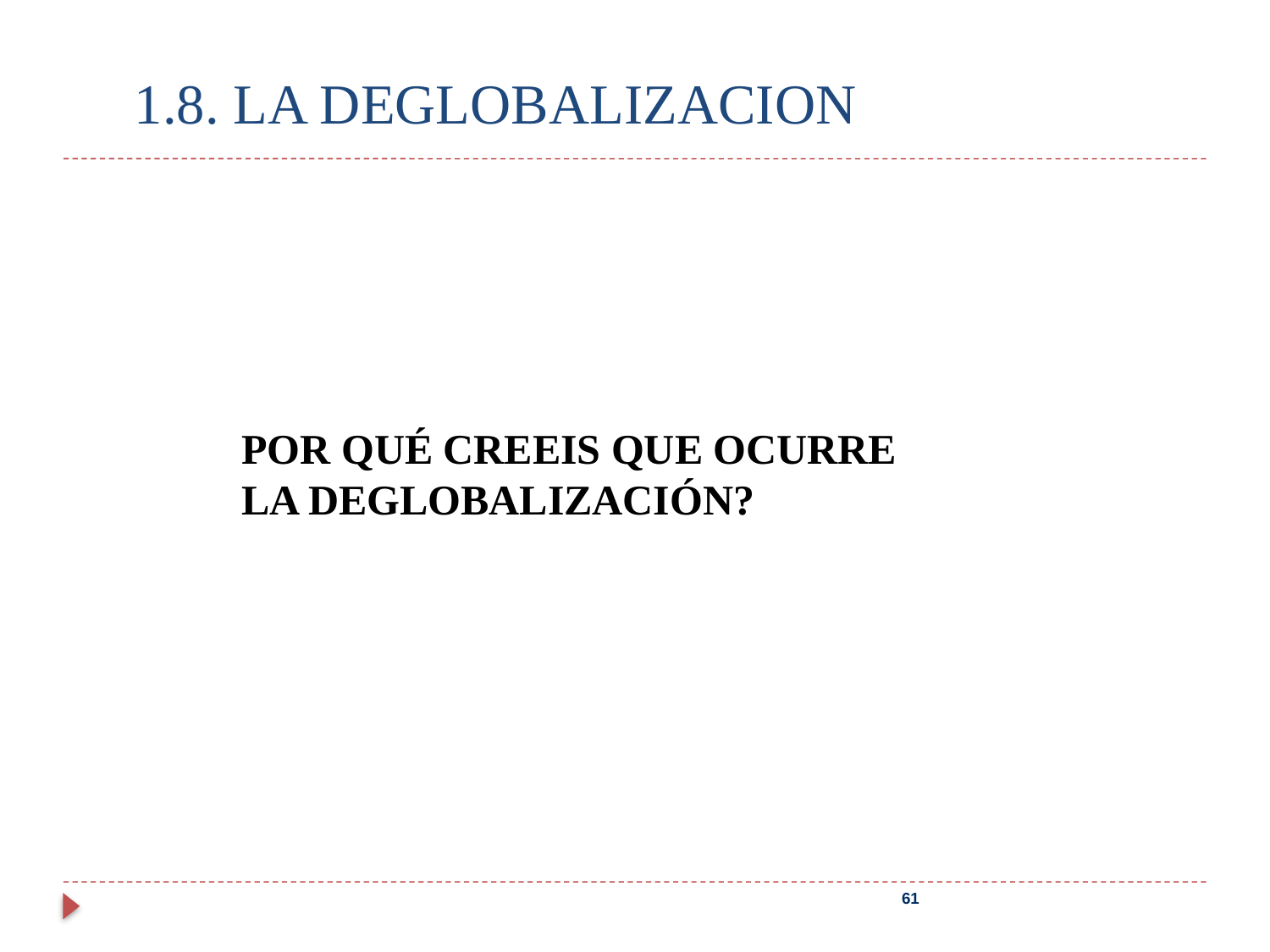

# 1.8. LA DEGLOBALIZACION
POR QUÉ CREEIS QUE OCURRE
LA DEGLOBALIZACIÓN?
61